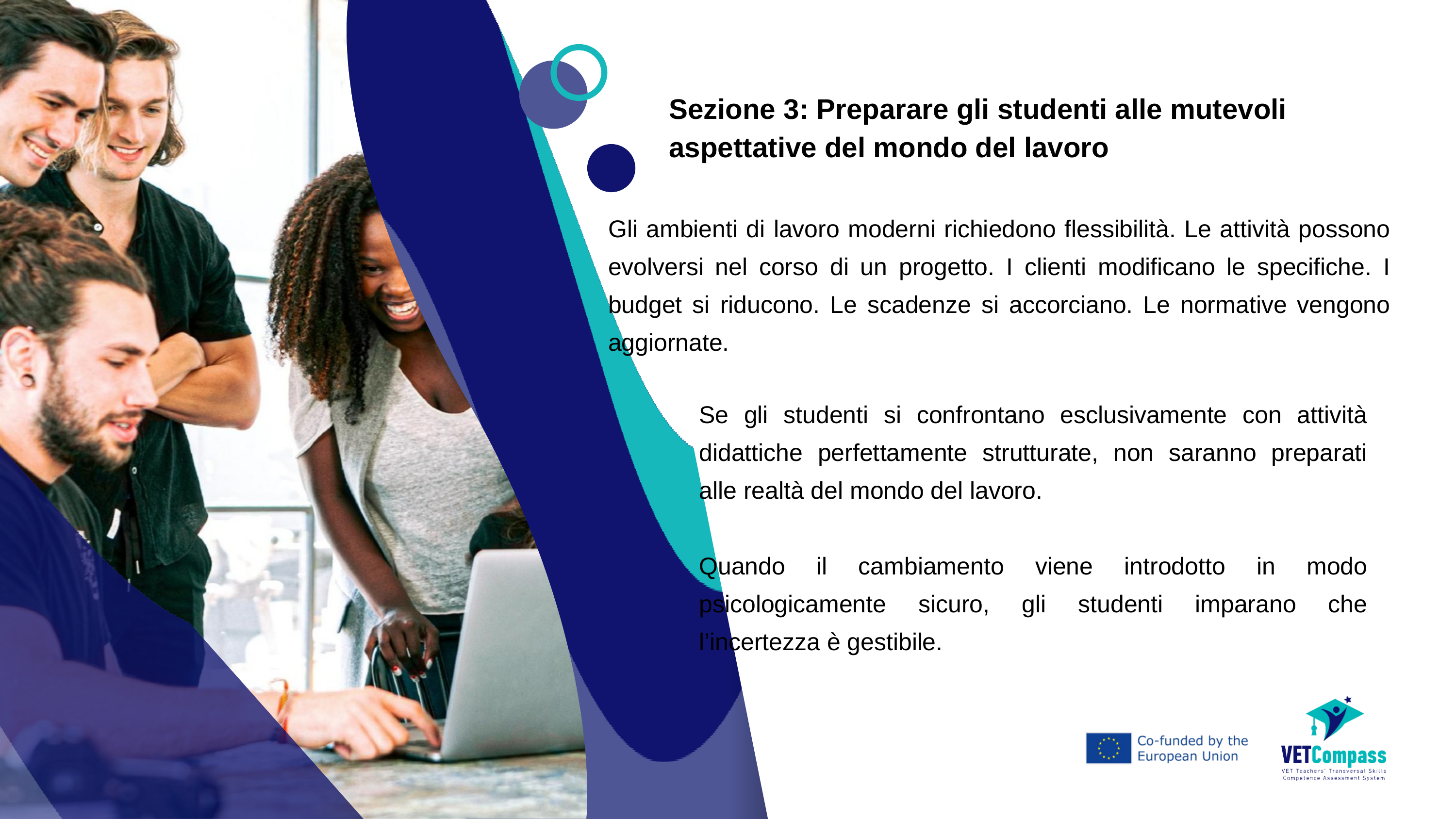

Sezione 3: Preparare gli studenti alle mutevoli aspettative del mondo del lavoro

Gli ambienti di lavoro moderni richiedono flessibilità. Le attività possono evolversi nel corso di un progetto. I clienti modificano le specifiche. I budget si riducono. Le scadenze si accorciano. Le normative vengono aggiornate.
Se gli studenti si confrontano esclusivamente con attività didattiche perfettamente strutturate, non saranno preparati alle realtà del mondo del lavoro.

Quando il cambiamento viene introdotto in modo psicologicamente sicuro, gli studenti imparano che l’incertezza è gestibile.